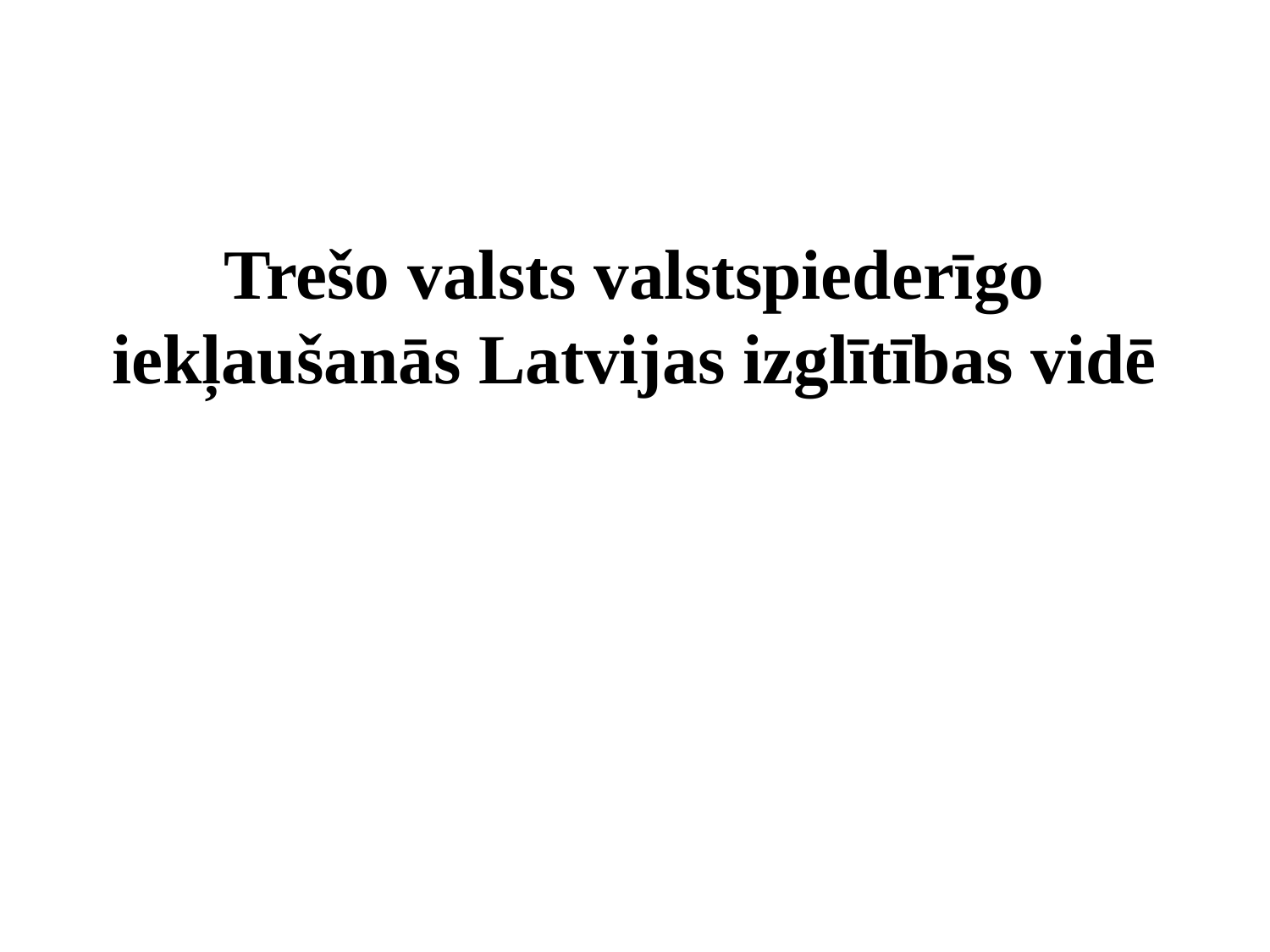

Trešo valsts valstspiederīgo iekļaušanās Latvijas izglītības vidē